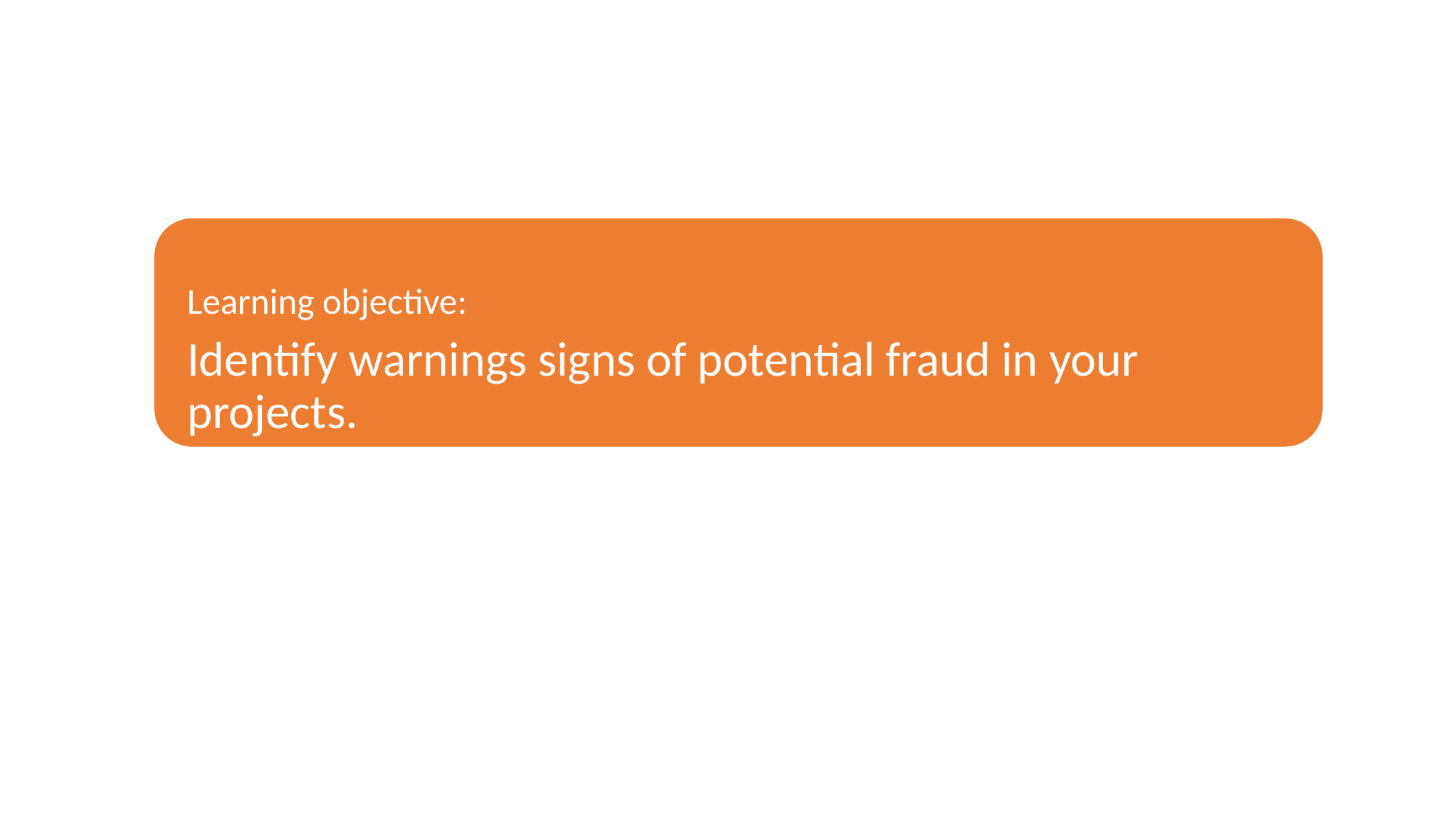

Learning objective:
Identify warnings signs of potential fraud in your projects.